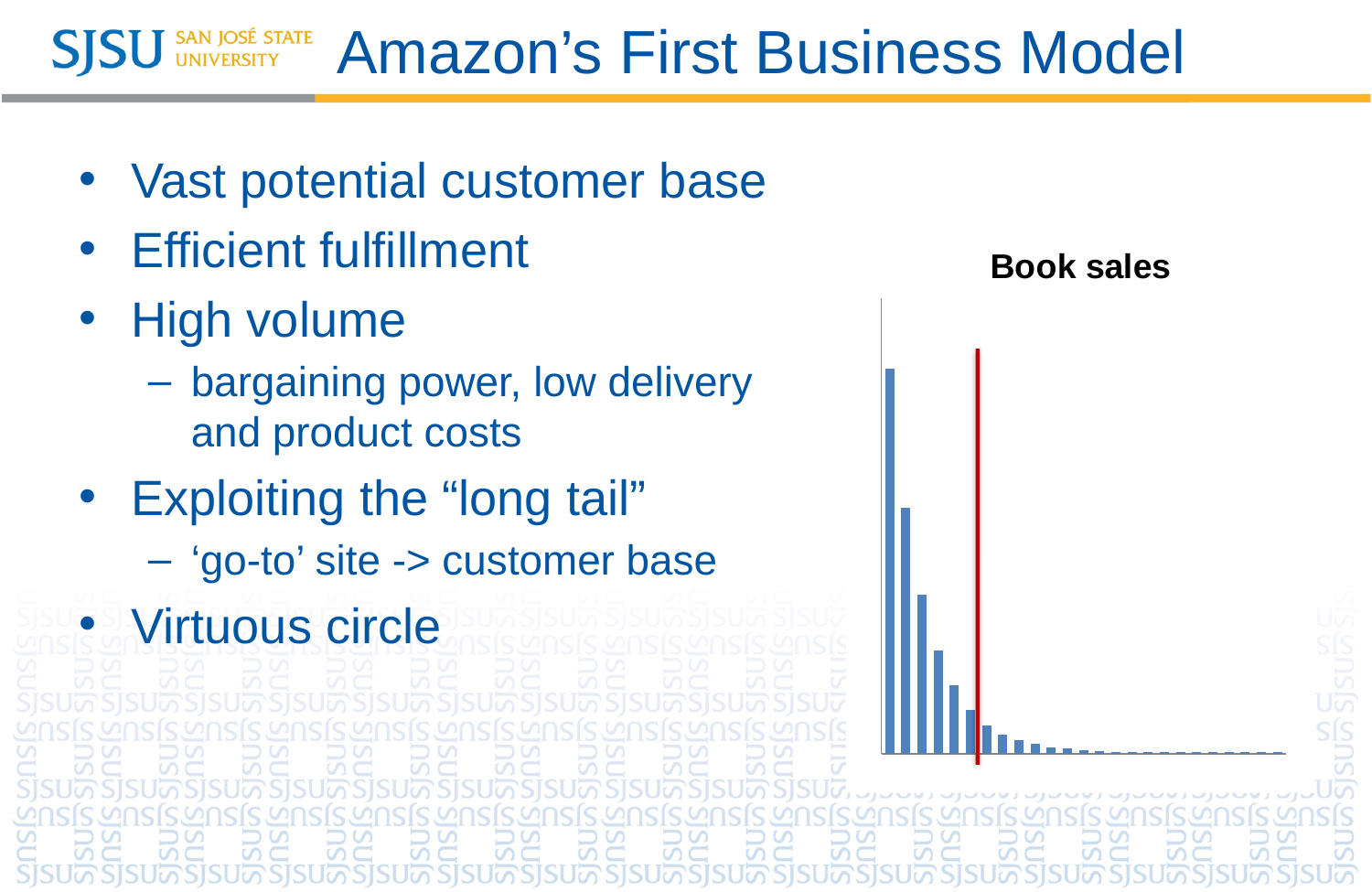

# Amazon’s First Business Model
Vast potential customer base
Efficient fulfillment
High volume
bargaining power, low delivery and product costs
Exploiting the “long tail”
‘go-to’ site -> customer base
Virtuous circle

### Chart: Book sales

| Category |  |
|---|---|